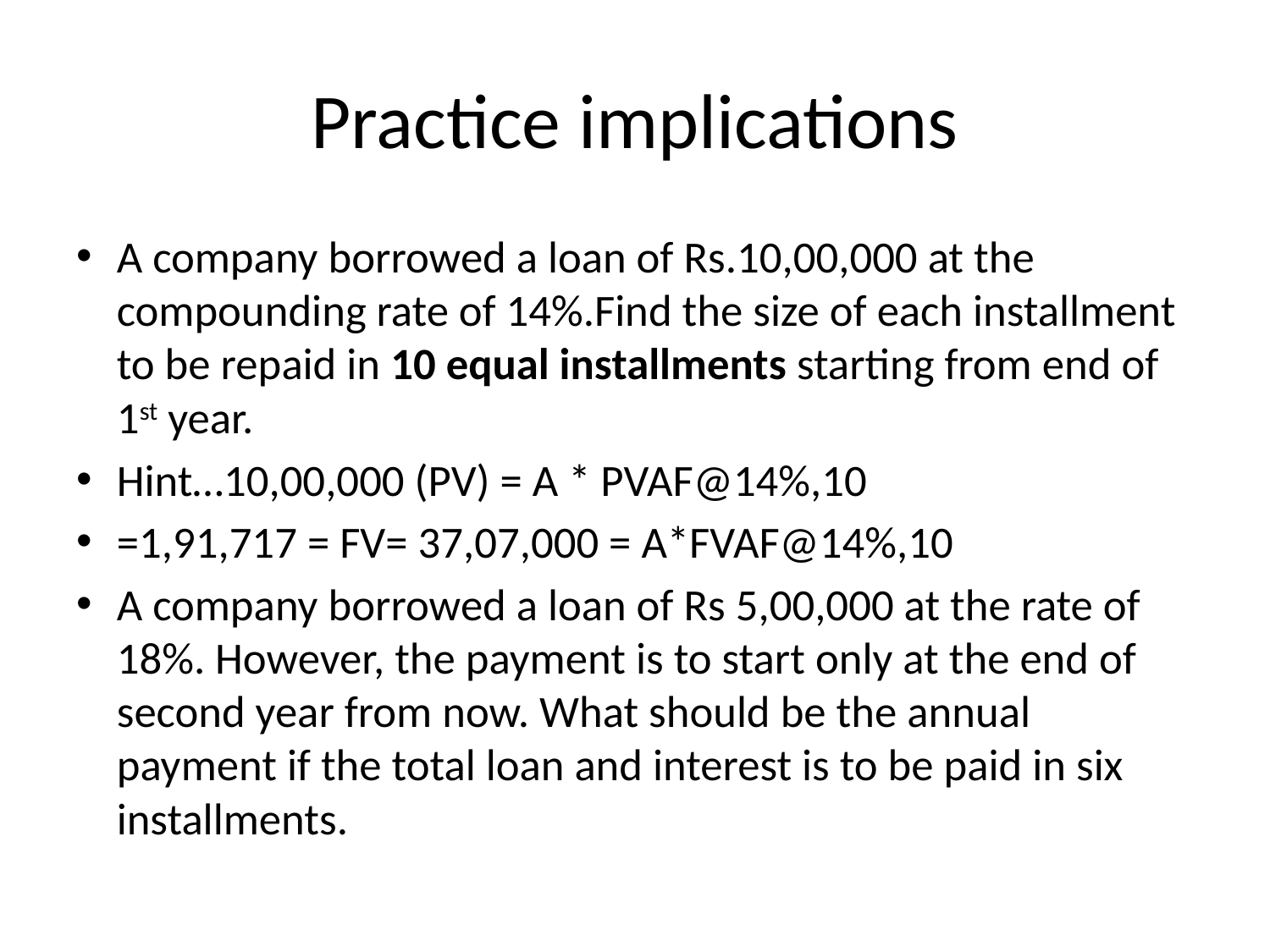

# Practice implications
A company borrowed a loan of Rs.10,00,000 at the compounding rate of 14%.Find the size of each installment to be repaid in 10 equal installments starting from end of 1st year.
Hint…10,00,000 (PV) = A * PVAF@14%,10
=1,91,717 = FV= 37,07,000 = A*FVAF@14%,10
A company borrowed a loan of Rs 5,00,000 at the rate of 18%. However, the payment is to start only at the end of second year from now. What should be the annual payment if the total loan and interest is to be paid in six installments.